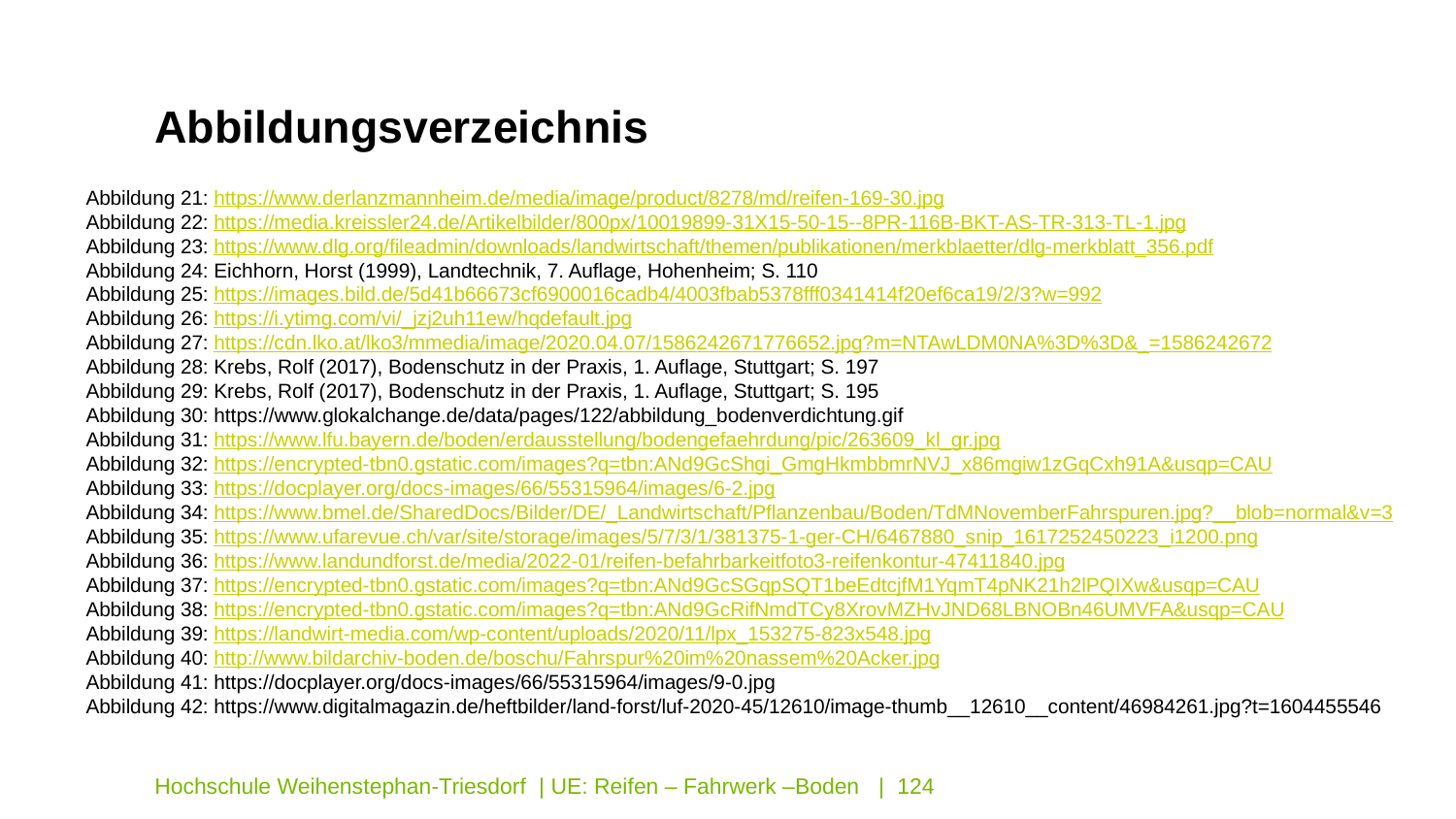

Abbildungsverzeichnis

Abbildung 21: https://www.derlanzmannheim.de/media/image/product/8278/md/reifen-169-30.jpg
Abbildung 22: https://media.kreissler24.de/Artikelbilder/800px/10019899-31X15-50-15--8PR-116B-BKT-AS-TR-313-TL-1.jpg
Abbildung 23: https://www.dlg.org/fileadmin/downloads/landwirtschaft/themen/publikationen/merkblaetter/dlg-merkblatt_356.pdf
Abbildung 24: Eichhorn, Horst (1999), Landtechnik, 7. Auflage, Hohenheim; S. 110
Abbildung 25: https://images.bild.de/5d41b66673cf6900016cadb4/4003fbab5378fff0341414f20ef6ca19/2/3?w=992
Abbildung 26: https://i.ytimg.com/vi/_jzj2uh11ew/hqdefault.jpg
Abbildung 27: https://cdn.lko.at/lko3/mmedia/image/2020.04.07/1586242671776652.jpg?m=NTAwLDM0NA%3D%3D&_=1586242672
Abbildung 28: Krebs, Rolf (2017), Bodenschutz in der Praxis, 1. Auflage, Stuttgart; S. 197
Abbildung 29: Krebs, Rolf (2017), Bodenschutz in der Praxis, 1. Auflage, Stuttgart; S. 195
Abbildung 30: https://www.glokalchange.de/data/pages/122/abbildung_bodenverdichtung.gif
Abbildung 31: https://www.lfu.bayern.de/boden/erdausstellung/bodengefaehrdung/pic/263609_kl_gr.jpg
Abbildung 32: https://encrypted-tbn0.gstatic.com/images?q=tbn:ANd9GcShgi_GmgHkmbbmrNVJ_x86mgiw1zGqCxh91A&usqp=CAU
Abbildung 33: https://docplayer.org/docs-images/66/55315964/images/6-2.jpg
Abbildung 34: https://www.bmel.de/SharedDocs/Bilder/DE/_Landwirtschaft/Pflanzenbau/Boden/TdMNovemberFahrspuren.jpg?__blob=normal&v=3
Abbildung 35: https://www.ufarevue.ch/var/site/storage/images/5/7/3/1/381375-1-ger-CH/6467880_snip_1617252450223_i1200.png
Abbildung 36: https://www.landundforst.de/media/2022-01/reifen-befahrbarkeitfoto3-reifenkontur-47411840.jpg
Abbildung 37: https://encrypted-tbn0.gstatic.com/images?q=tbn:ANd9GcSGqpSQT1beEdtcjfM1YqmT4pNK21h2lPQIXw&usqp=CAU
Abbildung 38: https://encrypted-tbn0.gstatic.com/images?q=tbn:ANd9GcRifNmdTCy8XrovMZHvJND68LBNOBn46UMVFA&usqp=CAU
Abbildung 39: https://landwirt-media.com/wp-content/uploads/2020/11/lpx_153275-823x548.jpg
Abbildung 40: http://www.bildarchiv-boden.de/boschu/Fahrspur%20im%20nassem%20Acker.jpg
Abbildung 41: https://docplayer.org/docs-images/66/55315964/images/9-0.jpg
Abbildung 42: https://www.digitalmagazin.de/heftbilder/land-forst/luf-2020-45/12610/image-thumb__12610__content/46984261.jpg?t=1604455546